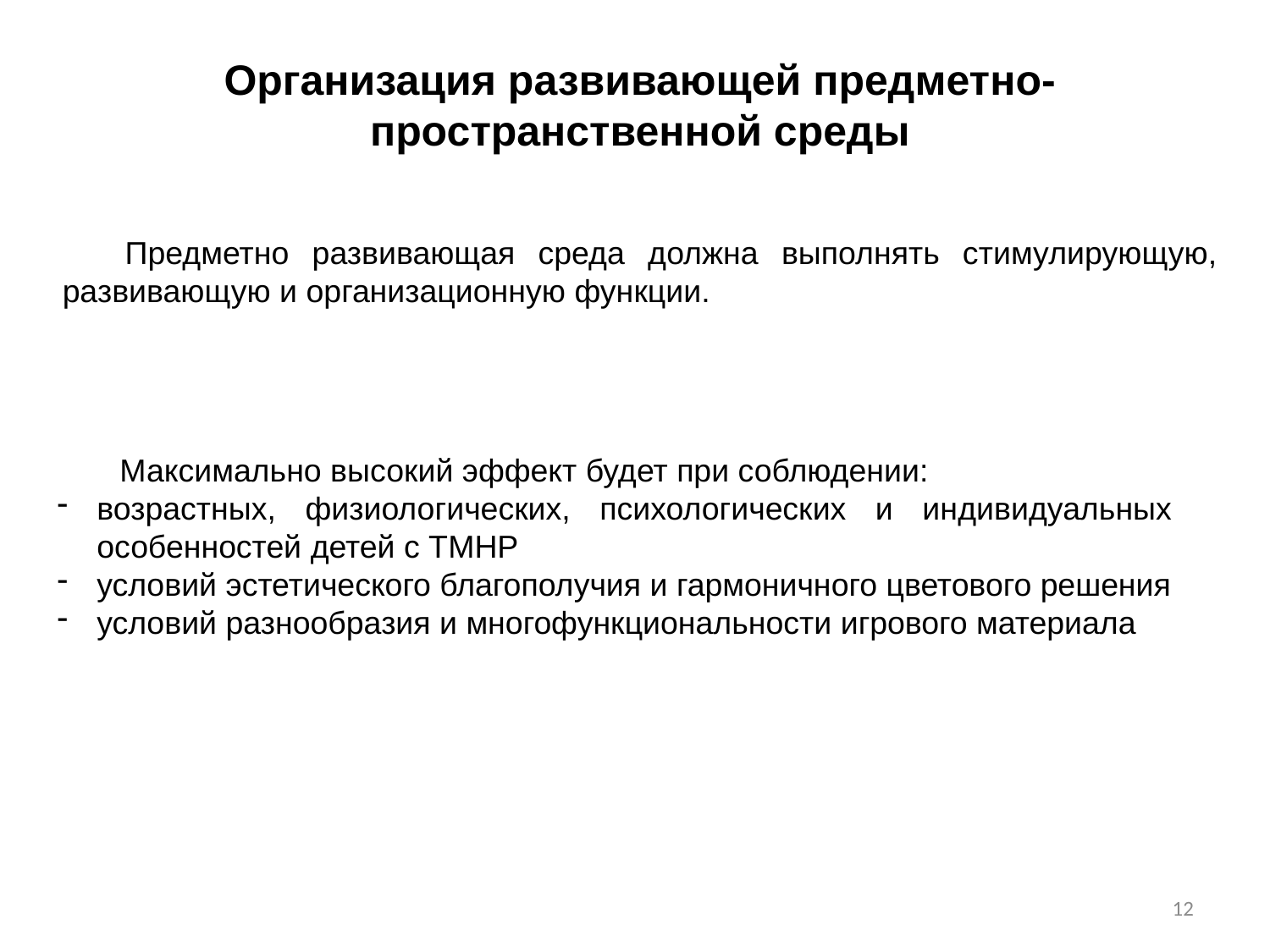

Организация развивающей предметно-пространственной среды
Предметно развивающая среда должна выполнять стимулирующую, развивающую и организационную функции.

Максимально высокий эффект будет при соблюдении:
возрастных, физиологических, психологических и индивидуальных особенностей детей с ТМНР
условий эстетического благополучия и гармоничного цветового решения
условий разнообразия и многофункциональности игрового материала
12